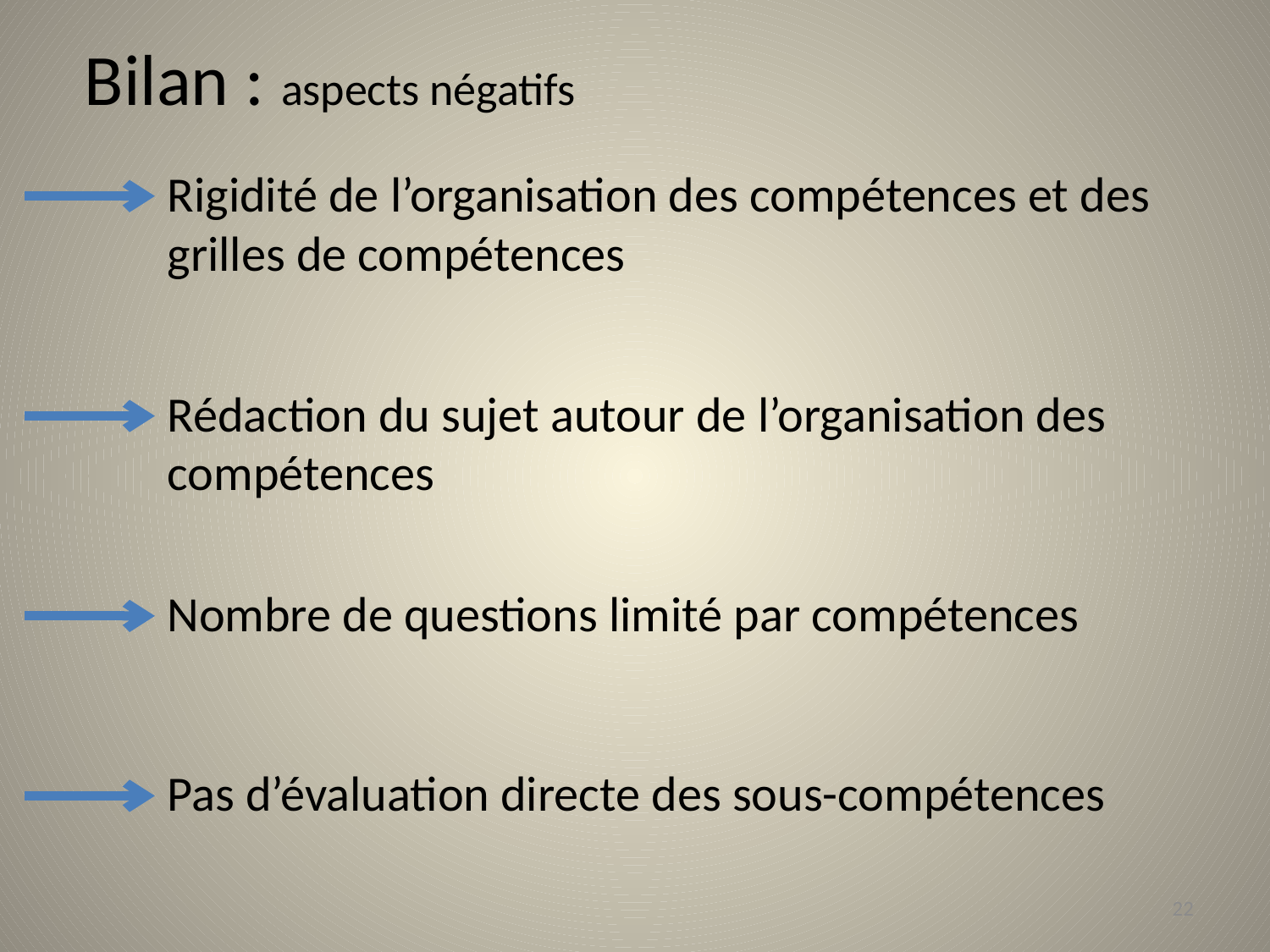

# Bilan : aspects négatifs
Rigidité de l’organisation des compétences et des grilles de compétences
Rédaction du sujet autour de l’organisation des compétences
Nombre de questions limité par compétences
Pas d’évaluation directe des sous-compétences
22